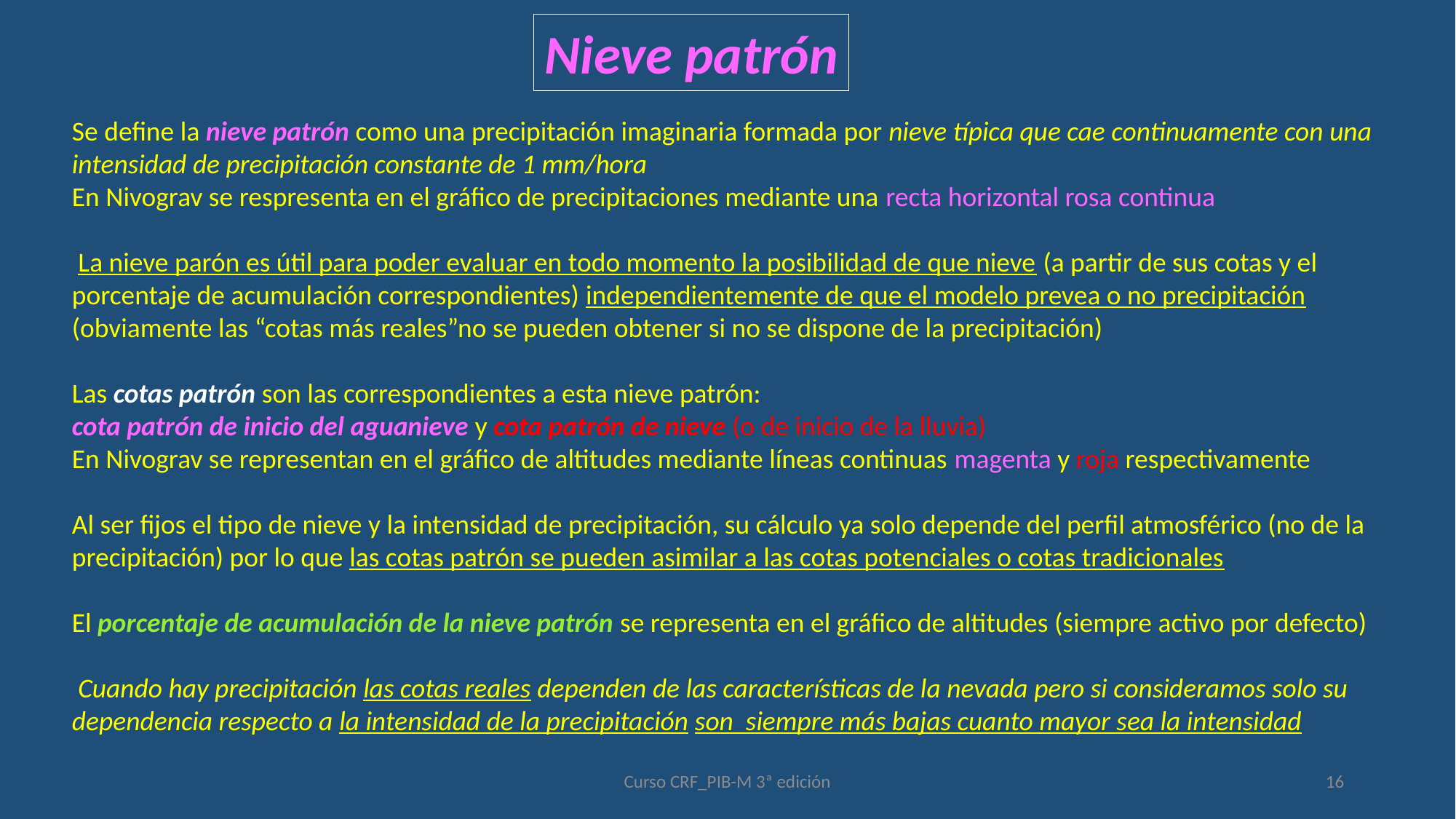

Nieve patrón
Se define la nieve patrón como una precipitación imaginaria formada por nieve típica que cae continuamente con una intensidad de precipitación constante de 1 mm/hora
En Nivograv se respresenta en el gráfico de precipitaciones mediante una recta horizontal rosa continua

 La nieve parón es útil para poder evaluar en todo momento la posibilidad de que nieve (a partir de sus cotas y el porcentaje de acumulación correspondientes) independientemente de que el modelo prevea o no precipitación (obviamente las “cotas más reales”no se pueden obtener si no se dispone de la precipitación)

Las cotas patrón son las correspondientes a esta nieve patrón:
cota patrón de inicio del aguanieve y cota patrón de nieve (o de inicio de la lluvia)
En Nivograv se representan en el gráfico de altitudes mediante líneas continuas magenta y roja respectivamente

Al ser fijos el tipo de nieve y la intensidad de precipitación, su cálculo ya solo depende del perfil atmosférico (no de la precipitación) por lo que las cotas patrón se pueden asimilar a las cotas potenciales o cotas tradicionales

El porcentaje de acumulación de la nieve patrón se representa en el gráfico de altitudes (siempre activo por defecto)

 Cuando hay precipitación las cotas reales dependen de las características de la nevada pero si consideramos solo su dependencia respecto a la intensidad de la precipitación son  siempre más bajas cuanto mayor sea la intensidad
Curso CRF_PIB-M 3ª edición
16